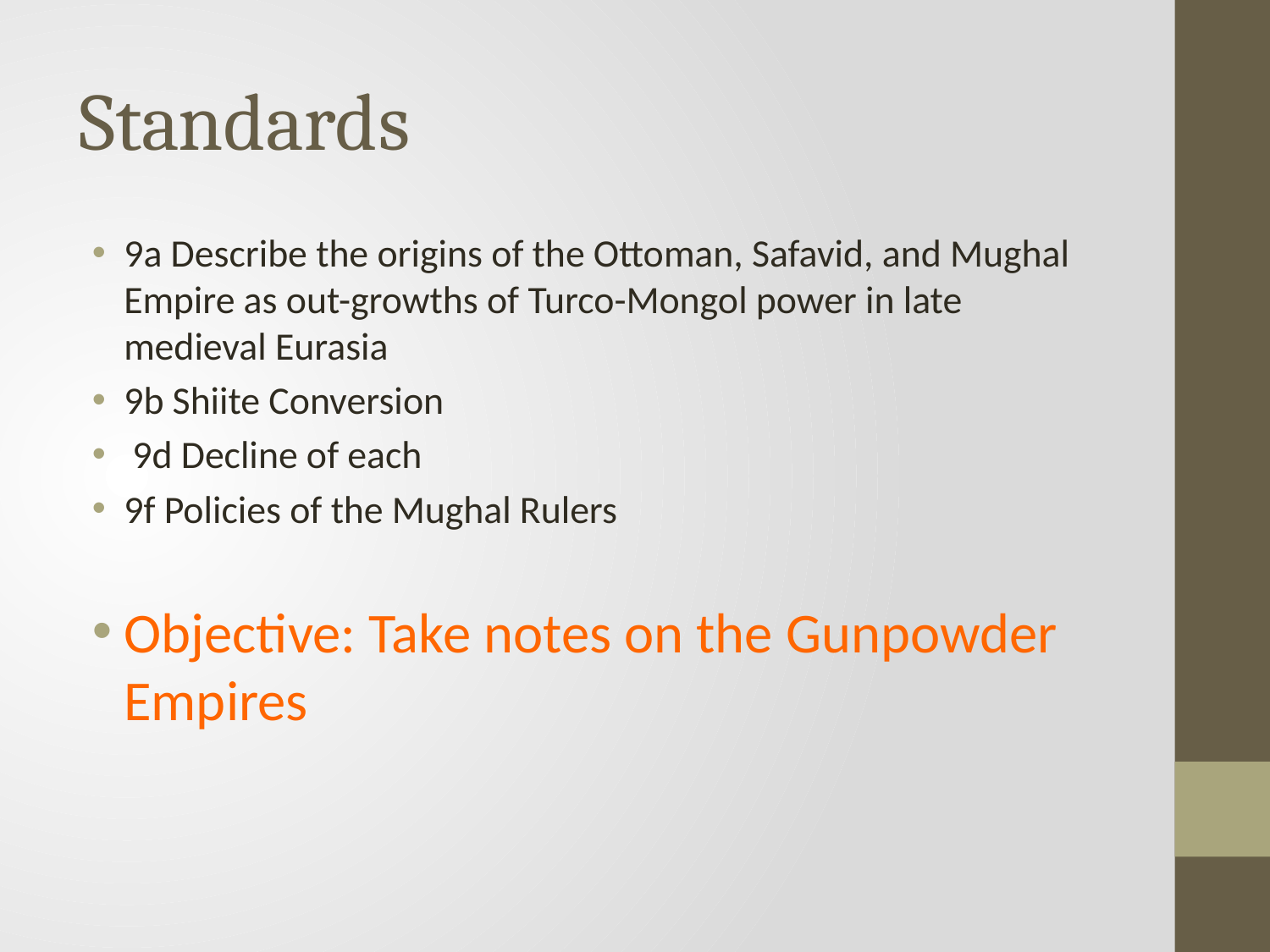

# Standards
9a Describe the origins of the Ottoman, Safavid, and Mughal Empire as out-growths of Turco-Mongol power in late medieval Eurasia
9b Shiite Conversion
 9d Decline of each
9f Policies of the Mughal Rulers

Objective: Take notes on the Gunpowder Empires